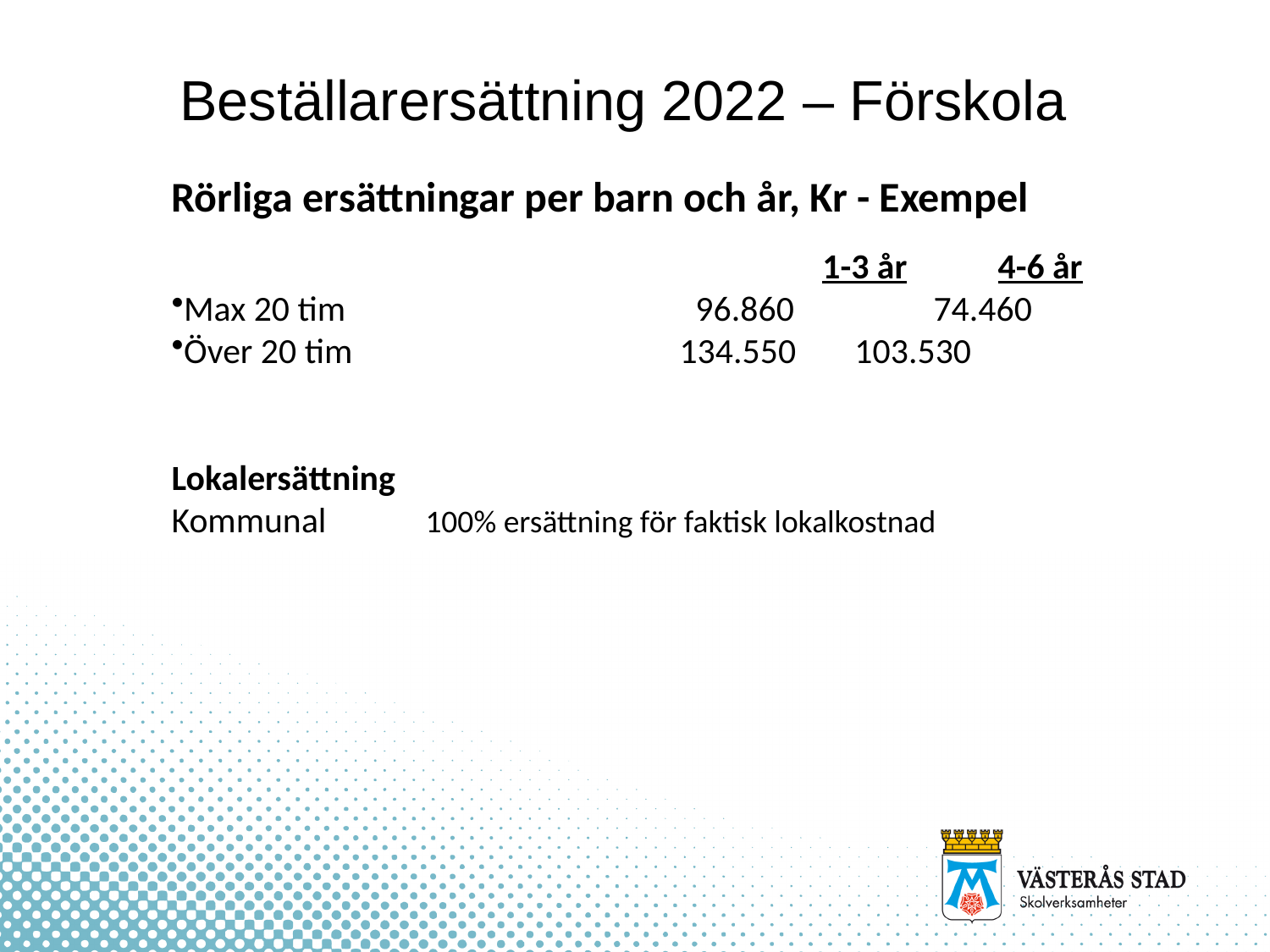

Beställarersättning 2022 – Förskola
Rörliga ersättningar per barn och år, Kr - Exempel

			      		  1-3 år	        4-6 år
Max 20 tim 			  96.860		74.460
Över 20 tim	    		134.550	      103.530

Lokalersättning
Kommunal	100% ersättning för faktisk lokalkostnad